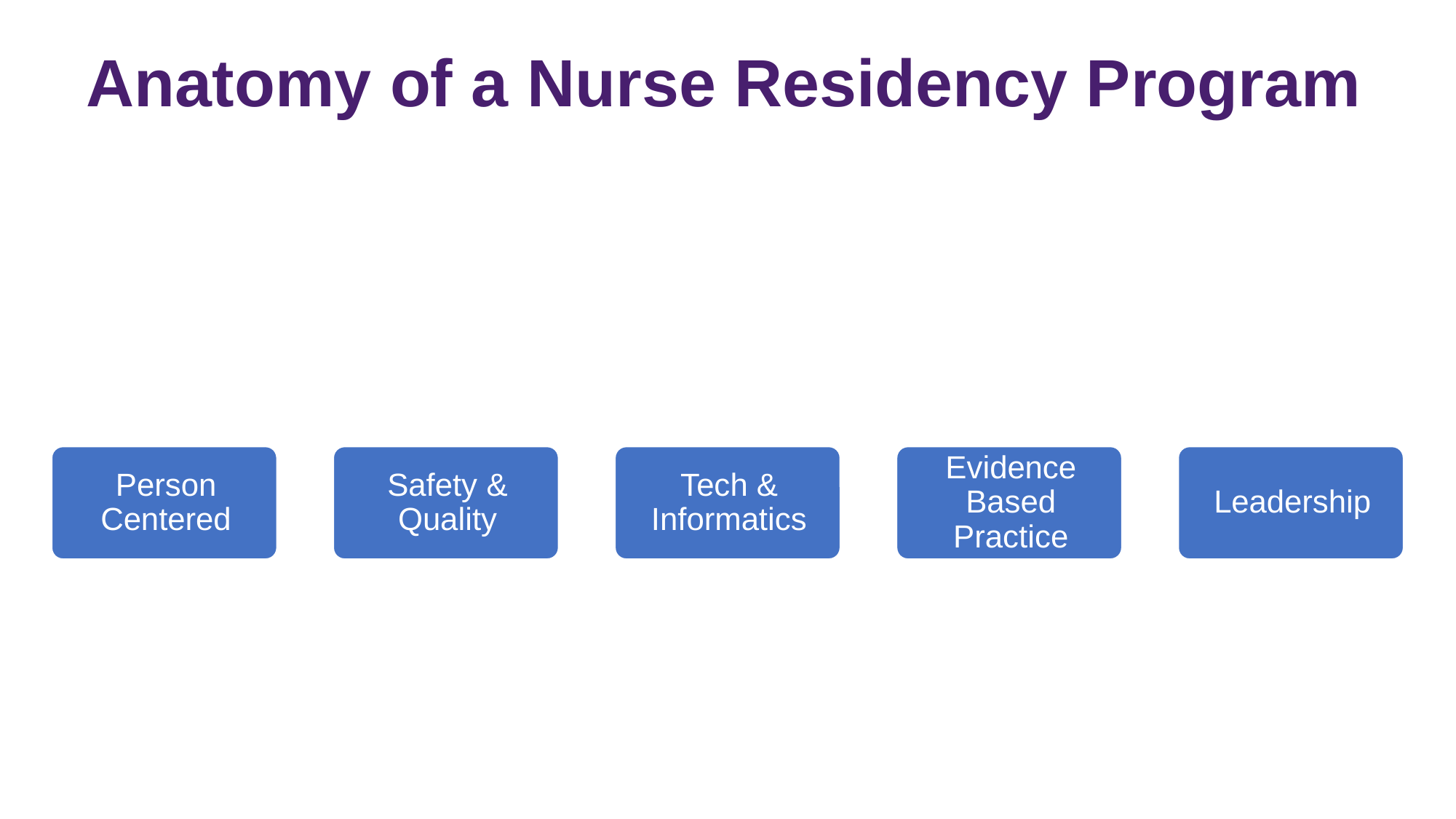

# Anatomy of a Nurse Residency Program
Person Centered
Safety & Quality
Tech & Informatics
Evidence Based Practice
Leadership